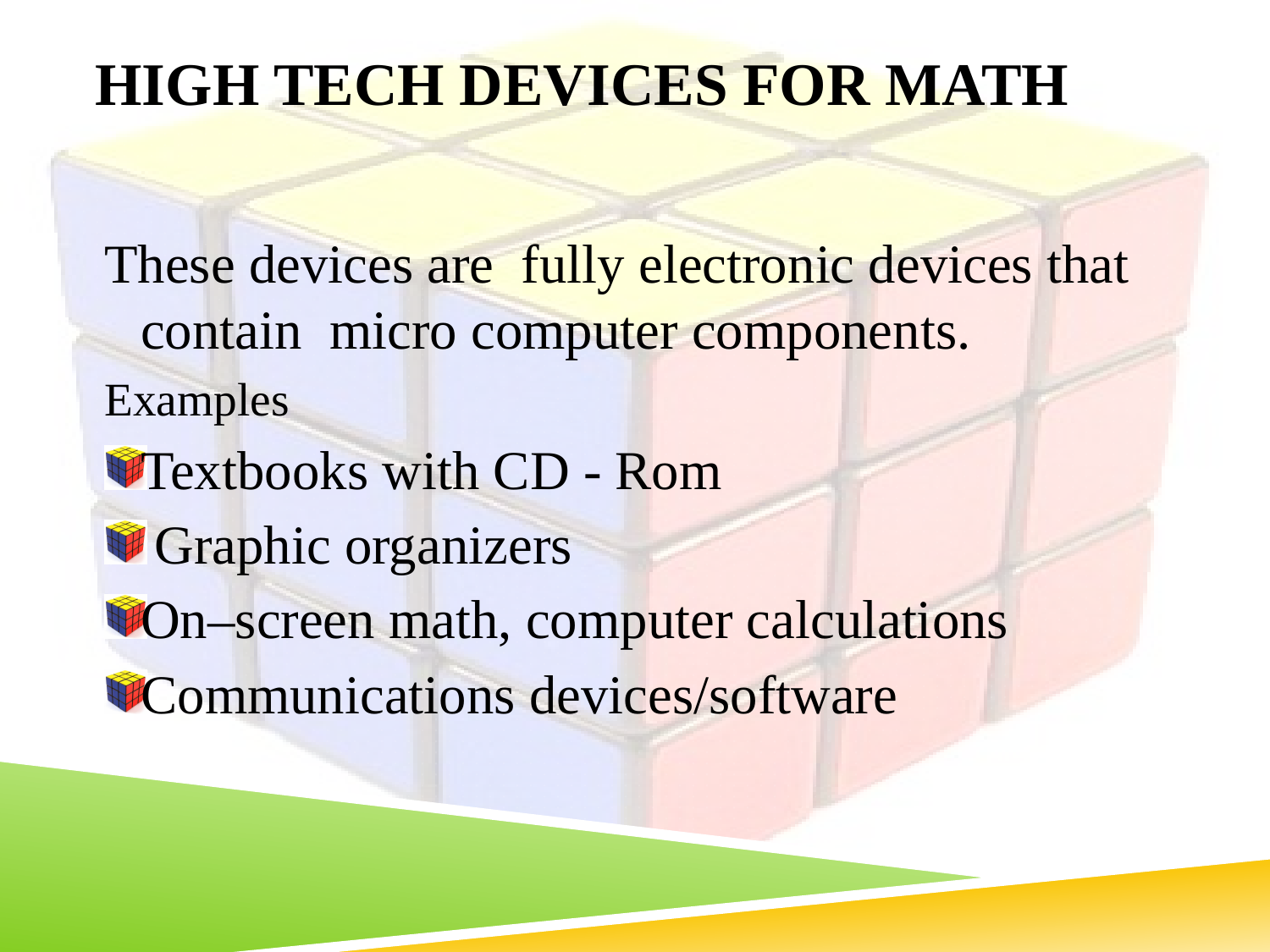

# High Tech Devices for math
These devices are  fully electronic devices that contain  micro computer components.
Examples
Textbooks with CD - Rom
 Graphic organizers
On–screen math, computer calculations
Communications devices/software